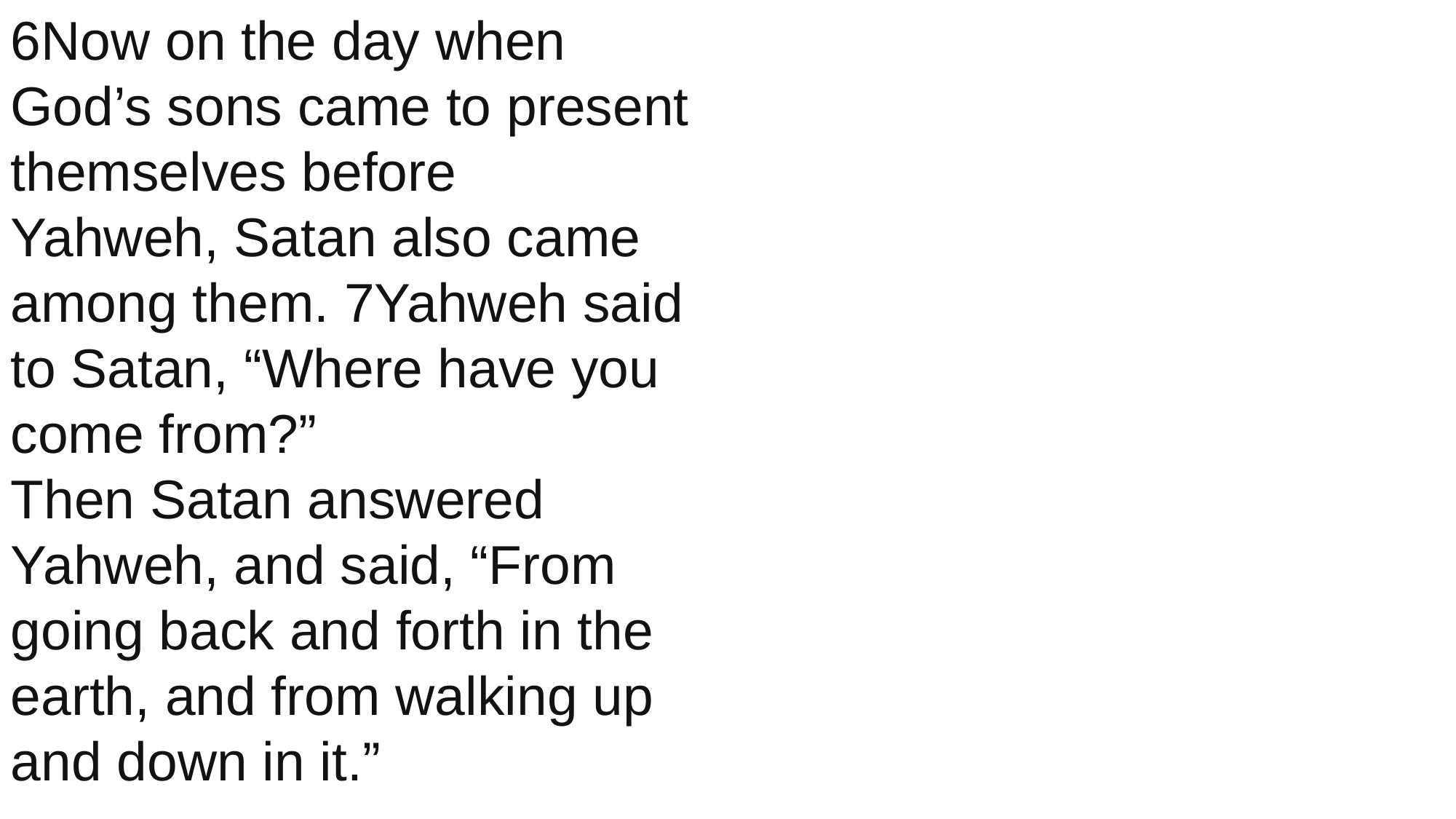

6Now on the day when God’s sons came to present themselves before Yahweh, Satan also came among them. 7Yahweh said to Satan, “Where have you come from?”
Then Satan answered Yahweh, and said, “From going back and forth in the earth, and from walking up and down in it.”

 John